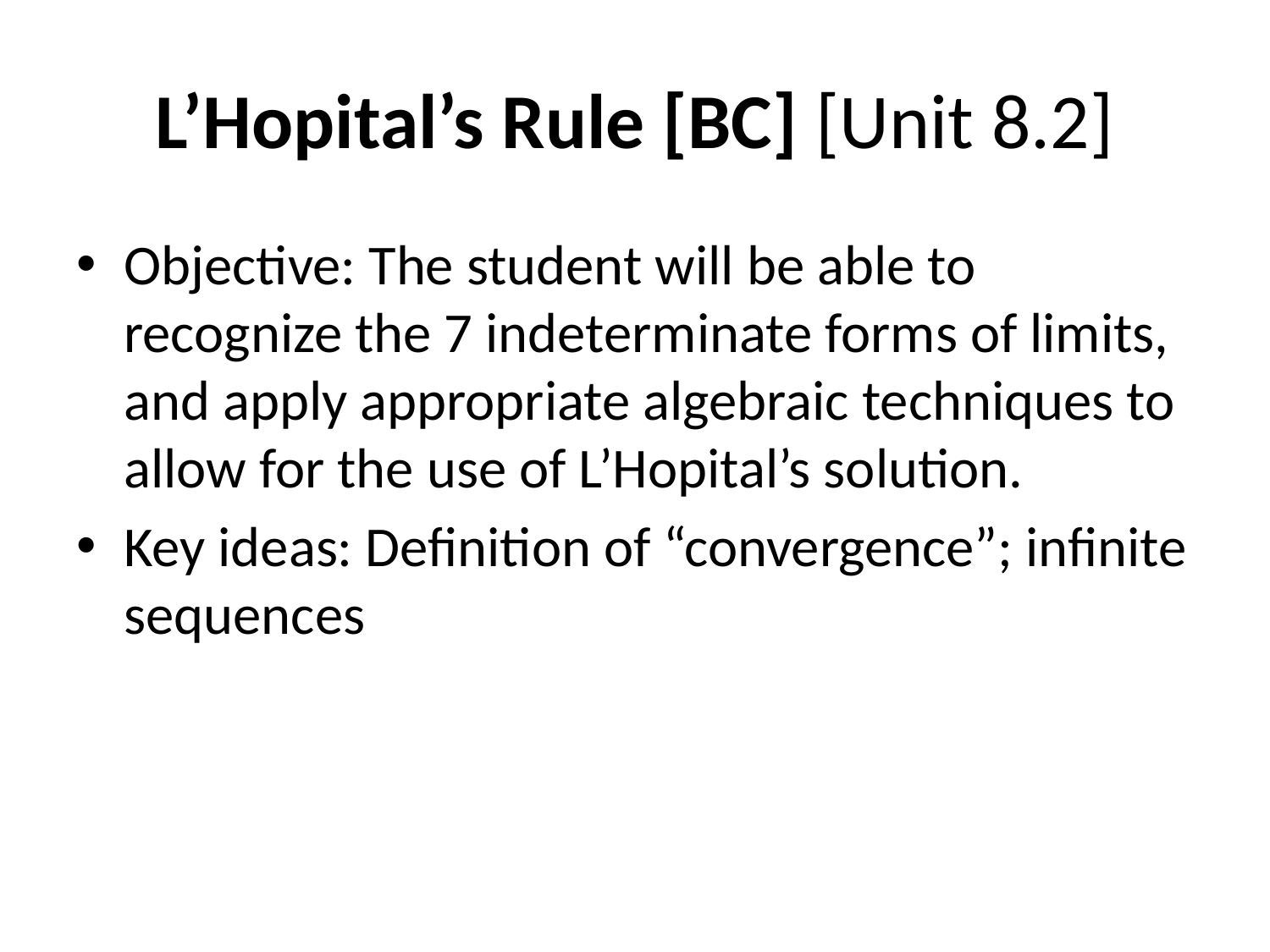

# L’Hopital’s Rule [BC] [Unit 8.2]
Objective: The student will be able to recognize the 7 indeterminate forms of limits, and apply appropriate algebraic techniques to allow for the use of L’Hopital’s solution.
Key ideas: Definition of “convergence”; infinite sequences